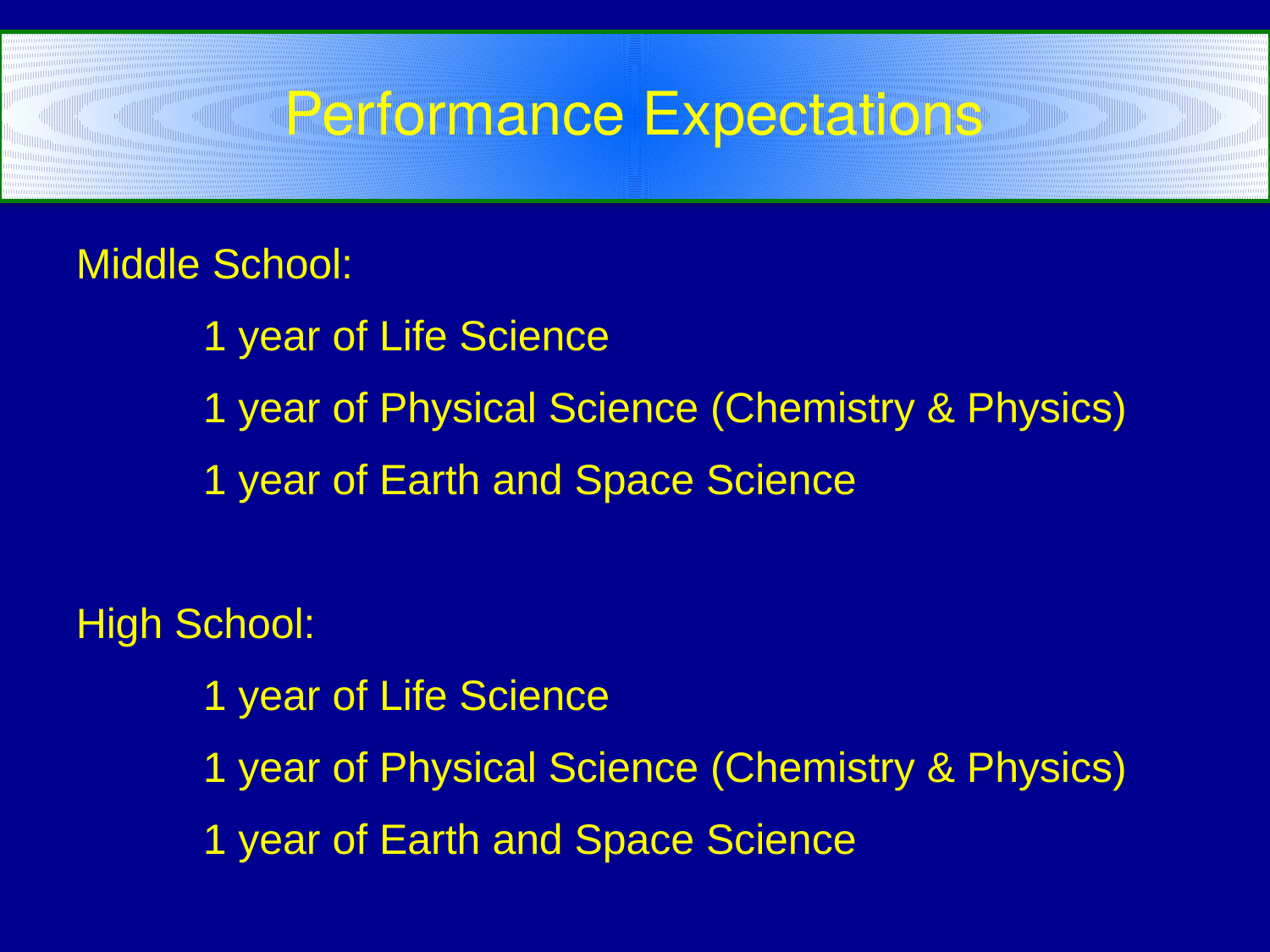

Performance Expectations

Middle School:
	1 year of Life Science
	1 year of Physical Science (Chemistry & Physics)
	1 year of Earth and Space Science

High School:
	1 year of Life Science
	1 year of Physical Science (Chemistry & Physics)
	1 year of Earth and Space Science